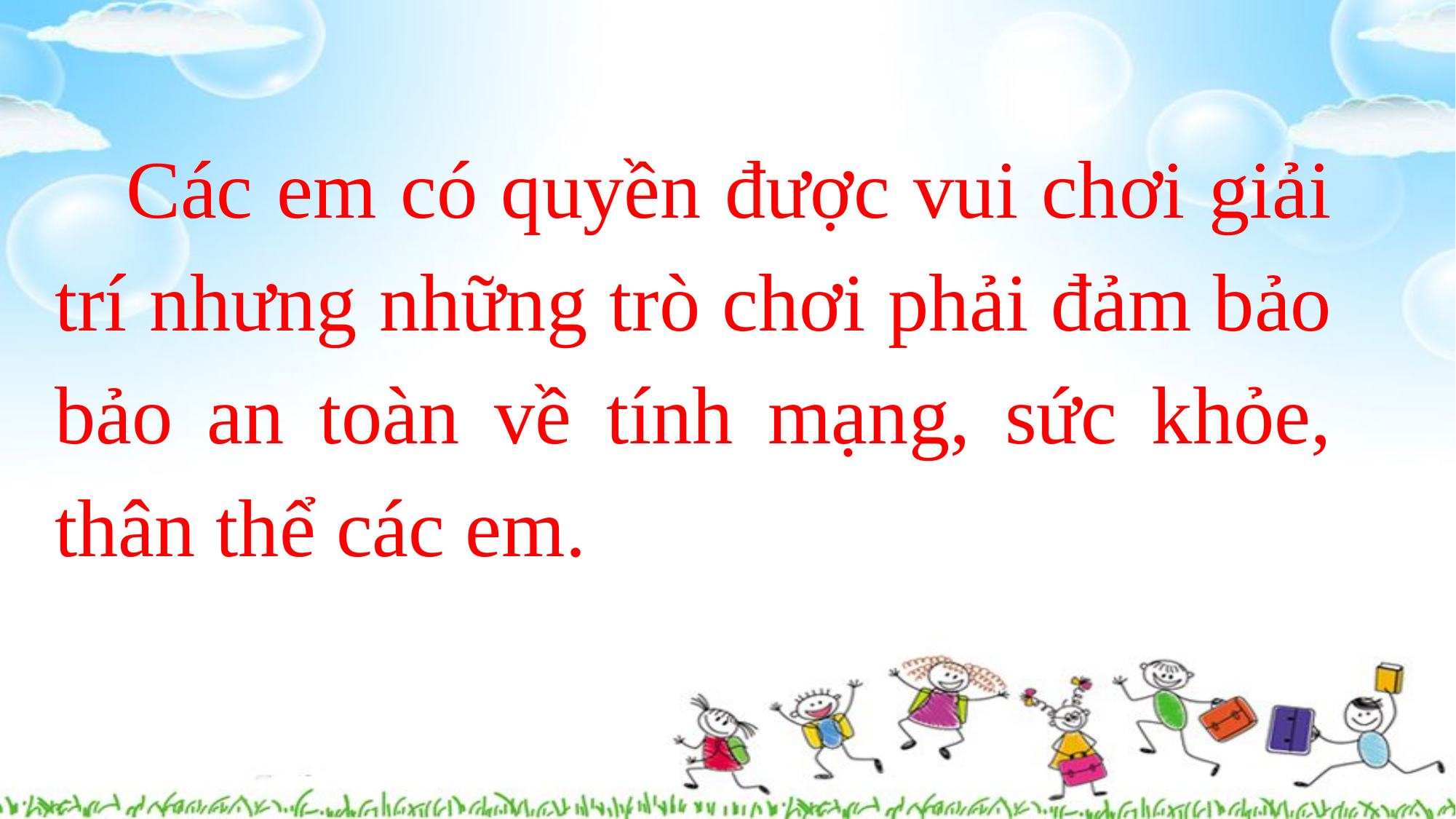

Các em có quyền được vui chơi giải trí nhưng những trò chơi phải đảm bảo bảo an toàn về tính mạng, sức khỏe, thân thể các em.